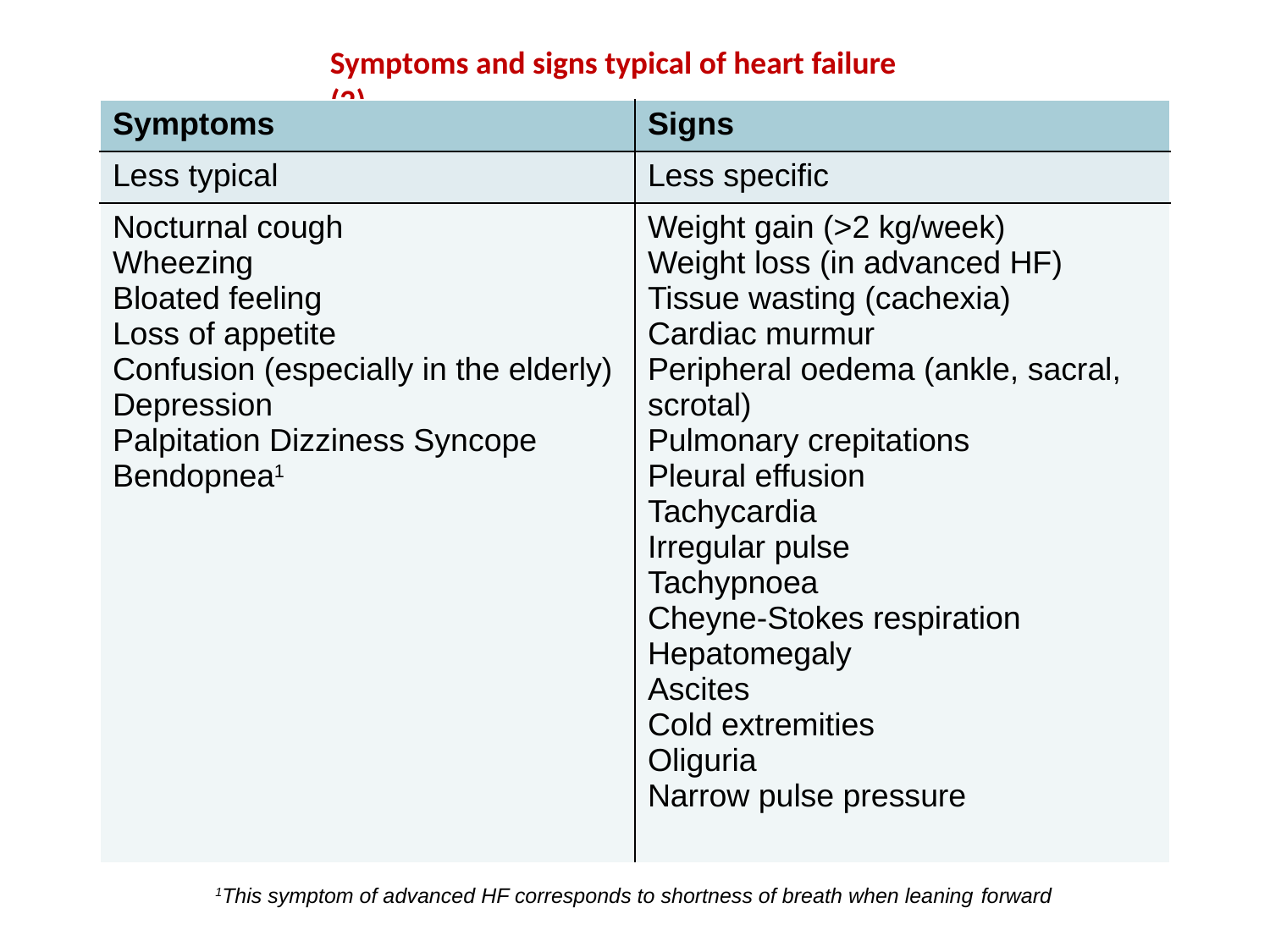

Symptoms and signs typical of heart failure (2)
| Symptoms | Signs |
| --- | --- |
| Less typical | Less specific |
| Nocturnal cough Wheezing Bloated feeling Loss of appetite Confusion (especially in the elderly) Depression Palpitation Dizziness Syncope Bendopnea1 | Weight gain (>2 kg/week) Weight loss (in advanced HF) Tissue wasting (cachexia) Cardiac murmur Peripheral oedema (ankle, sacral, scrotal) Pulmonary crepitations Pleural effusion Tachycardia Irregular pulse Tachypnoea Cheyne-Stokes respiration Hepatomegaly Ascites Cold extremities Oliguria Narrow pulse pressure |
1This symptom of advanced HF corresponds to shortness of breath when leaning forward